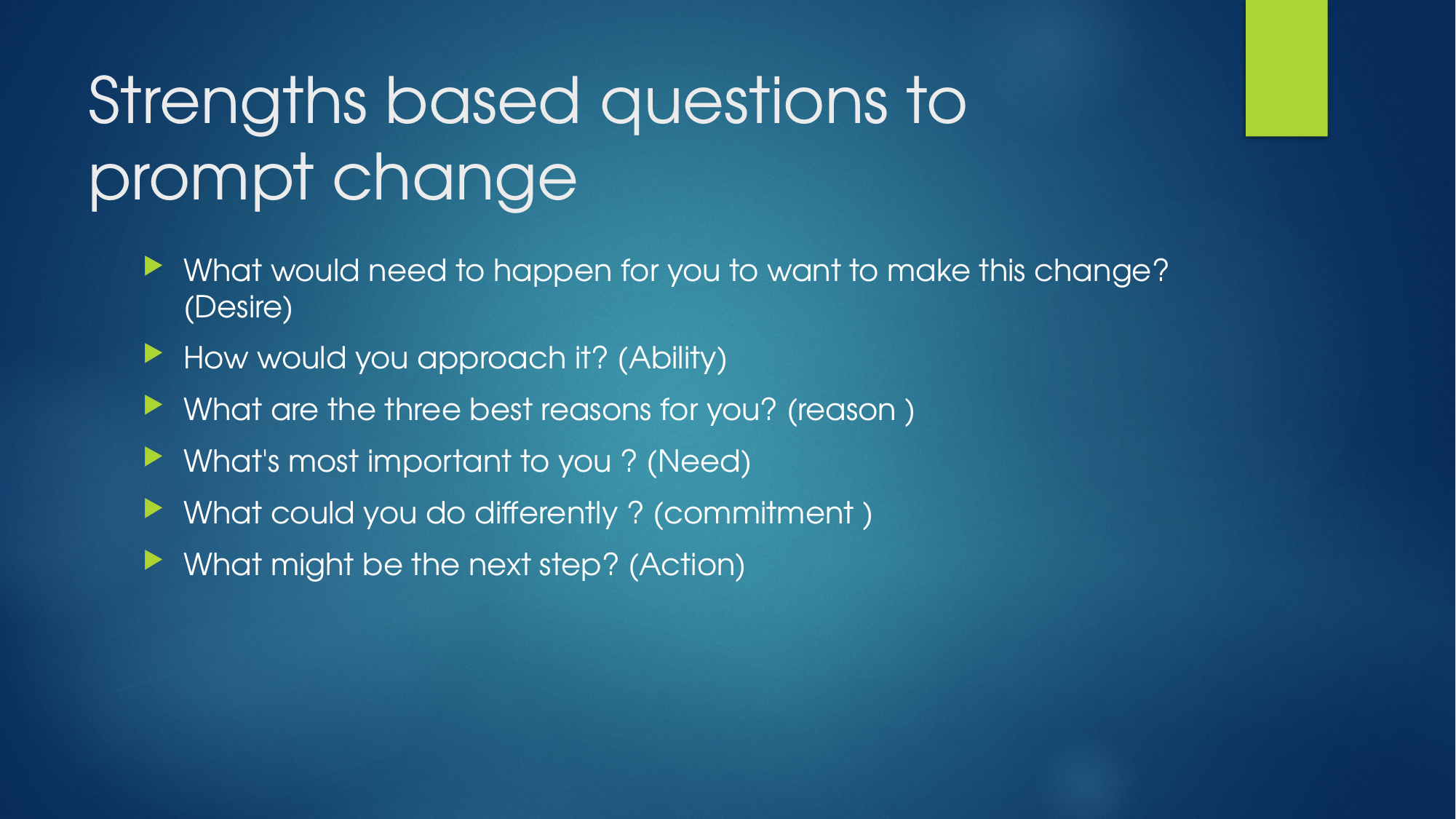

# Strengths based questions to prompt change
What would need to happen for you to want to make this change? (Desire)
How would you approach it? (Ability)
What are the three best reasons for you? (reason )
What's most important to you ? (Need)
What could you do differently ? (commitment )
What might be the next step? (Action)